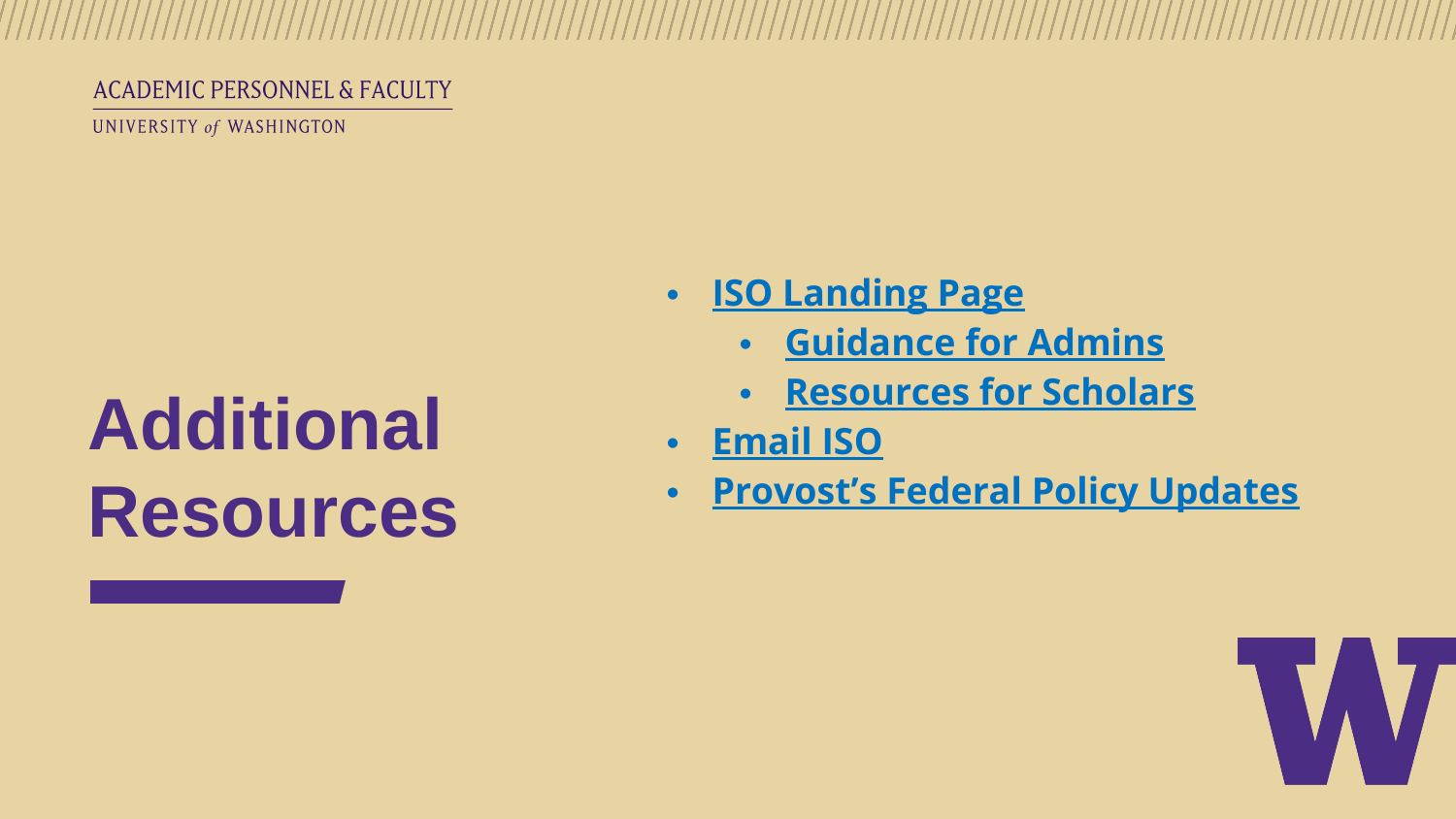

# Additional Resources
ISO Landing Page
Guidance for Admins
Resources for Scholars
Email ISO
Provost’s Federal Policy Updates